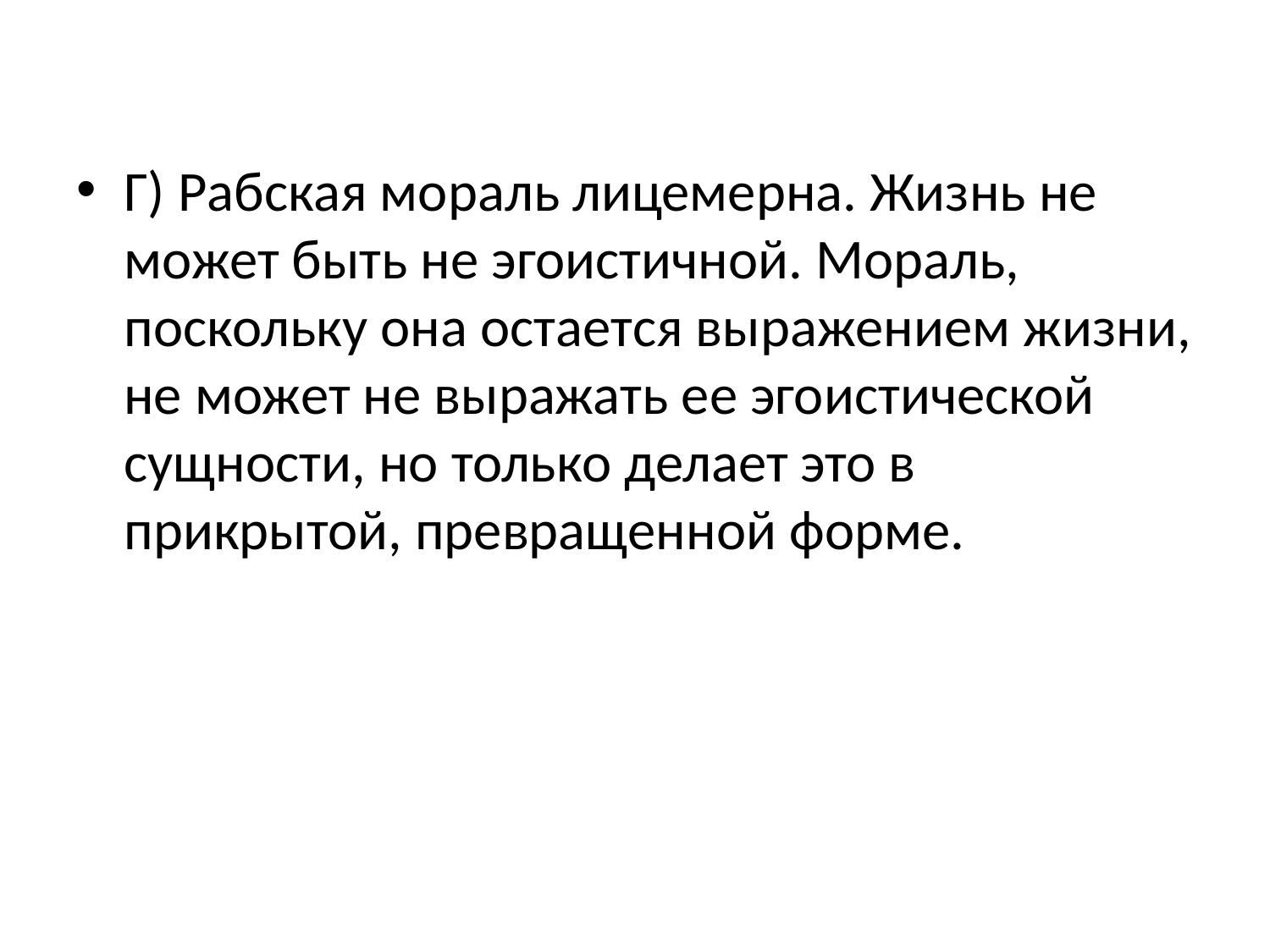

#
Г) Рабская мораль лицемерна. Жизнь не может быть не эгоистичной. Мораль, поскольку она остается выражением жизни, не может не выражать ее эгоистической сущности, но только делает это в прикрытой, превращенной форме.